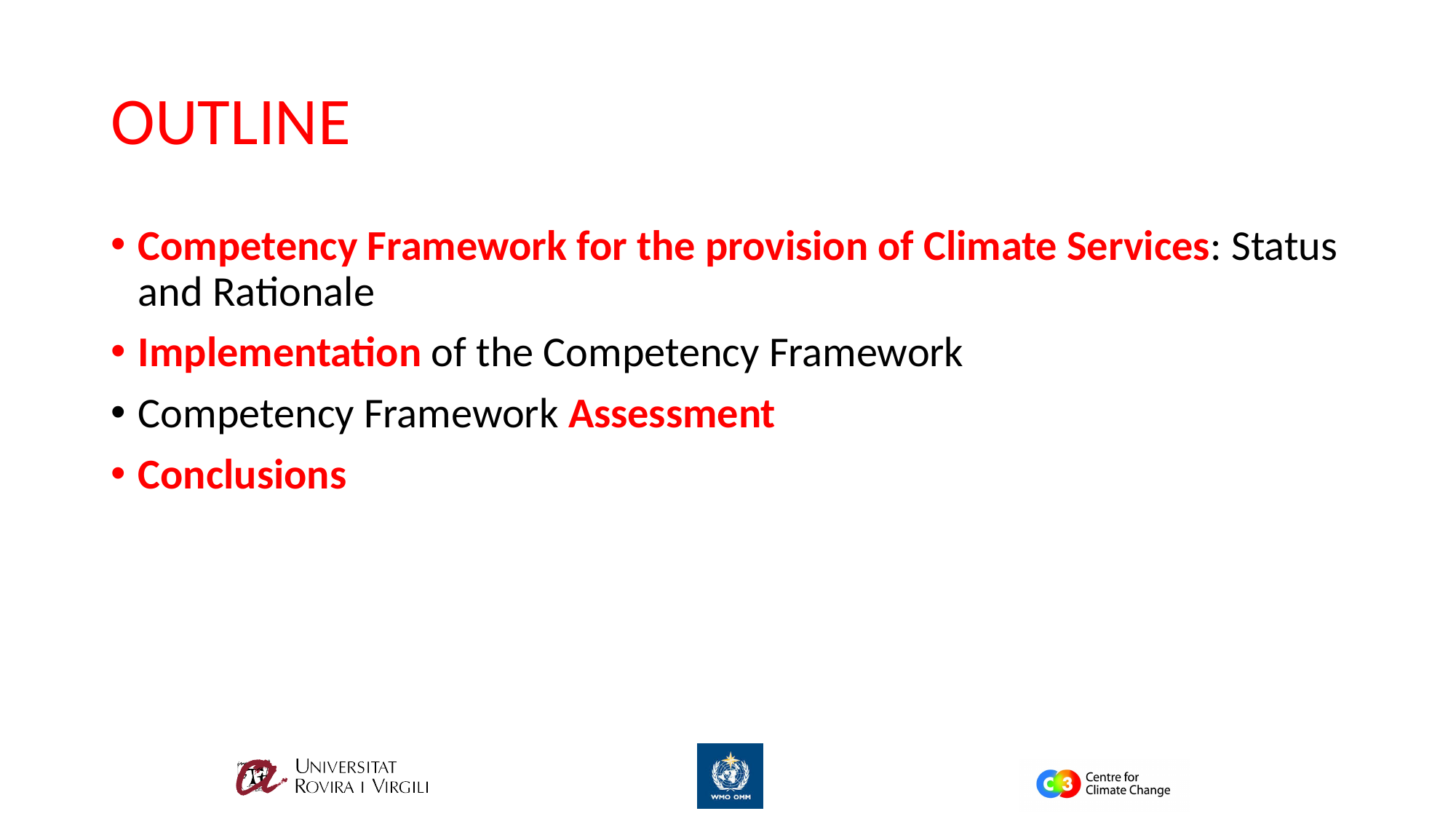

# OUTLINE
Competency Framework for the provision of Climate Services: Status and Rationale
Implementation of the Competency Framework
Competency Framework Assessment
Conclusions